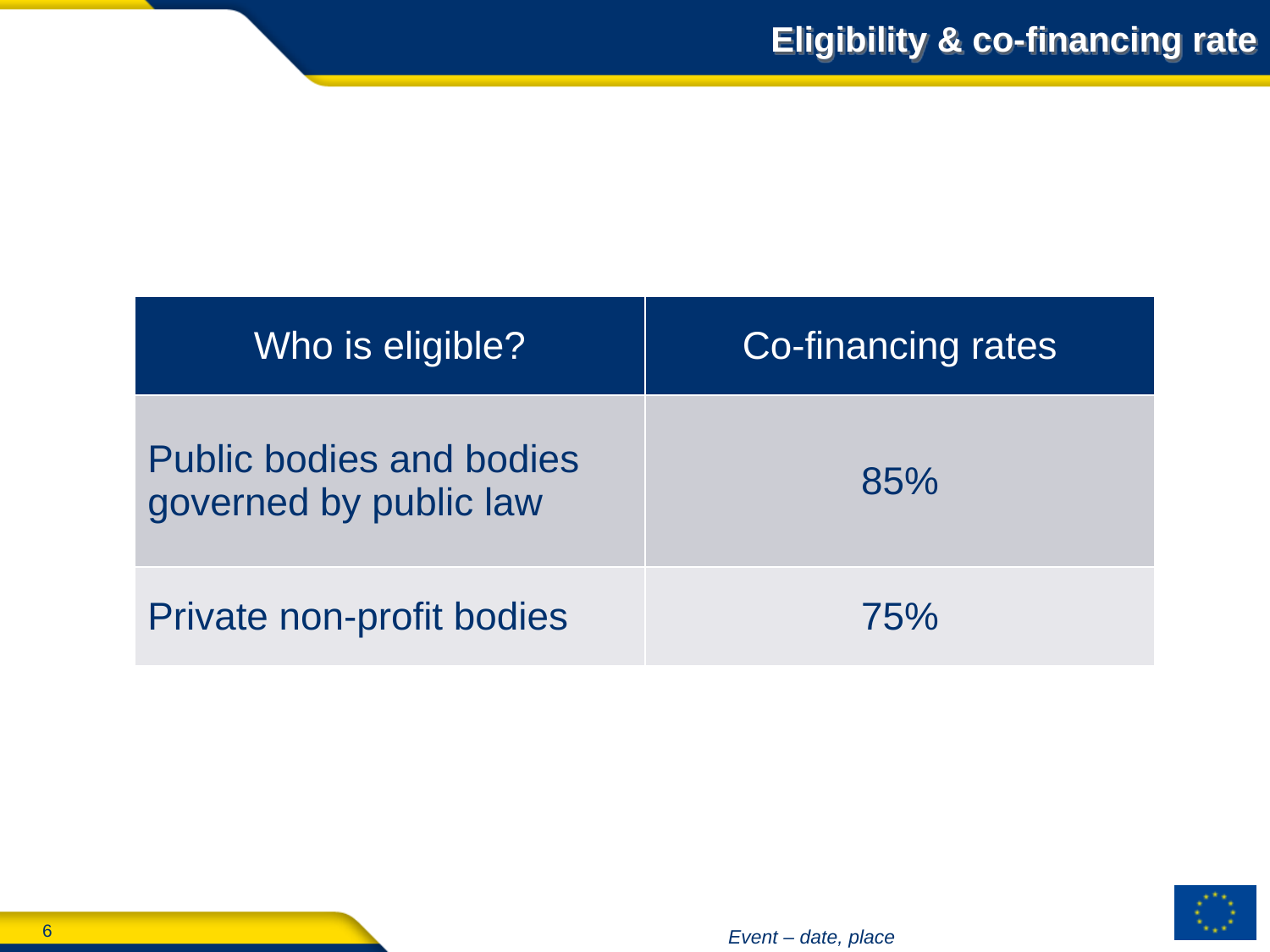

Eligibility & co-financing rate
| Who is eligible? | Co-financing rates |
| --- | --- |
| Public bodies and bodies governed by public law | 85% |
| Private non-profit bodies | 75% |